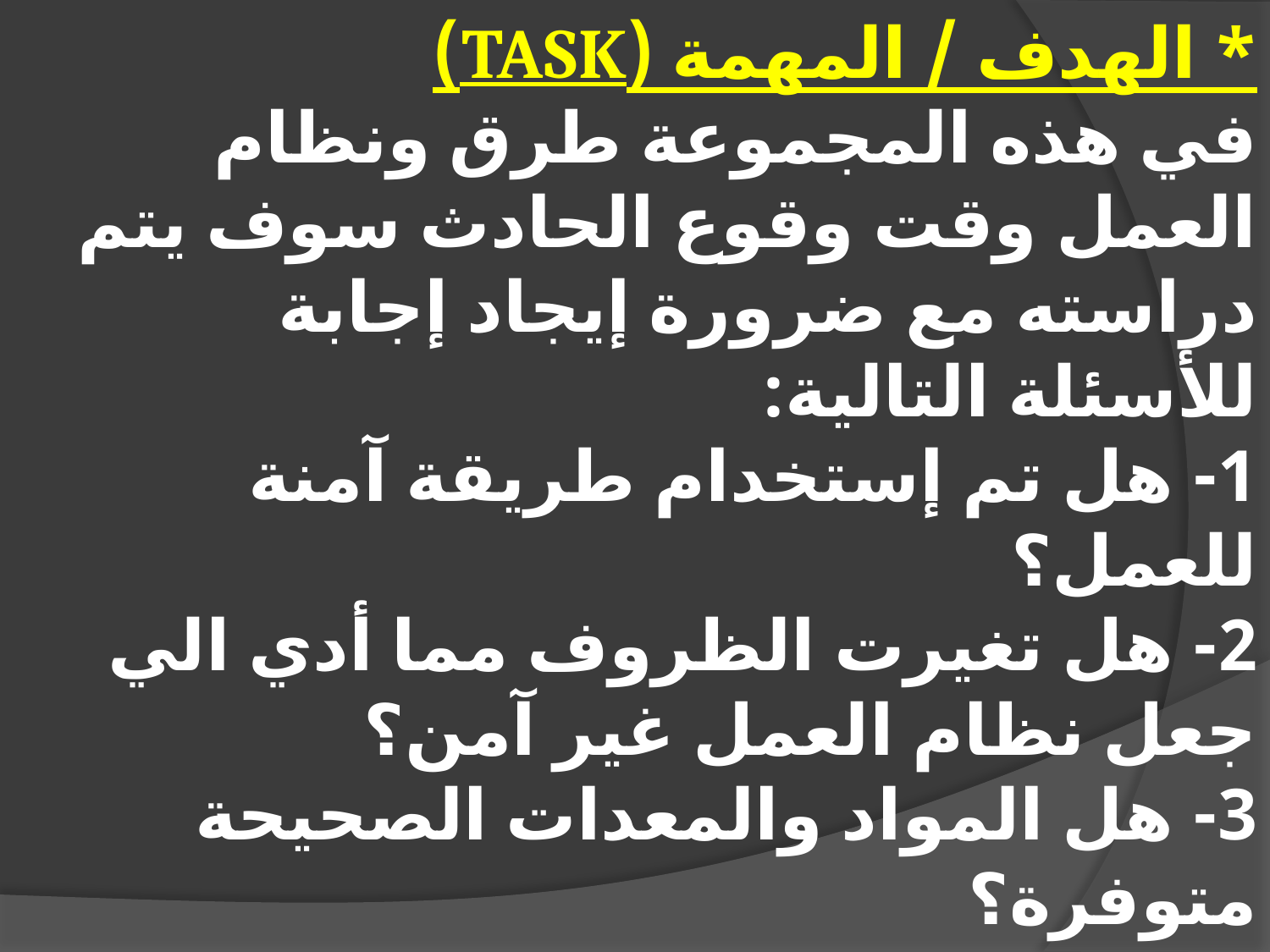

* الهدف / المهمة (TASK)
في هذه المجموعة طرق ونظام العمل وقت وقوع الحادث سوف يتم دراسته مع ضرورة إيجاد إجابة للأسئلة التالية:
1- هل تم إستخدام طريقة آمنة للعمل؟
2- هل تغيرت الظروف مما أدي الي جعل نظام العمل غير آمن؟
3- هل المواد والمعدات الصحيحة متوفرة؟
4- هل تم إستخدام هذه المواد والمعدات؟
5- هل أجهزة الوقاية تعمل بصورة جيدة؟
6- هل يتم إستخدام نظام عزل الطاقة عند الضرورة ؟